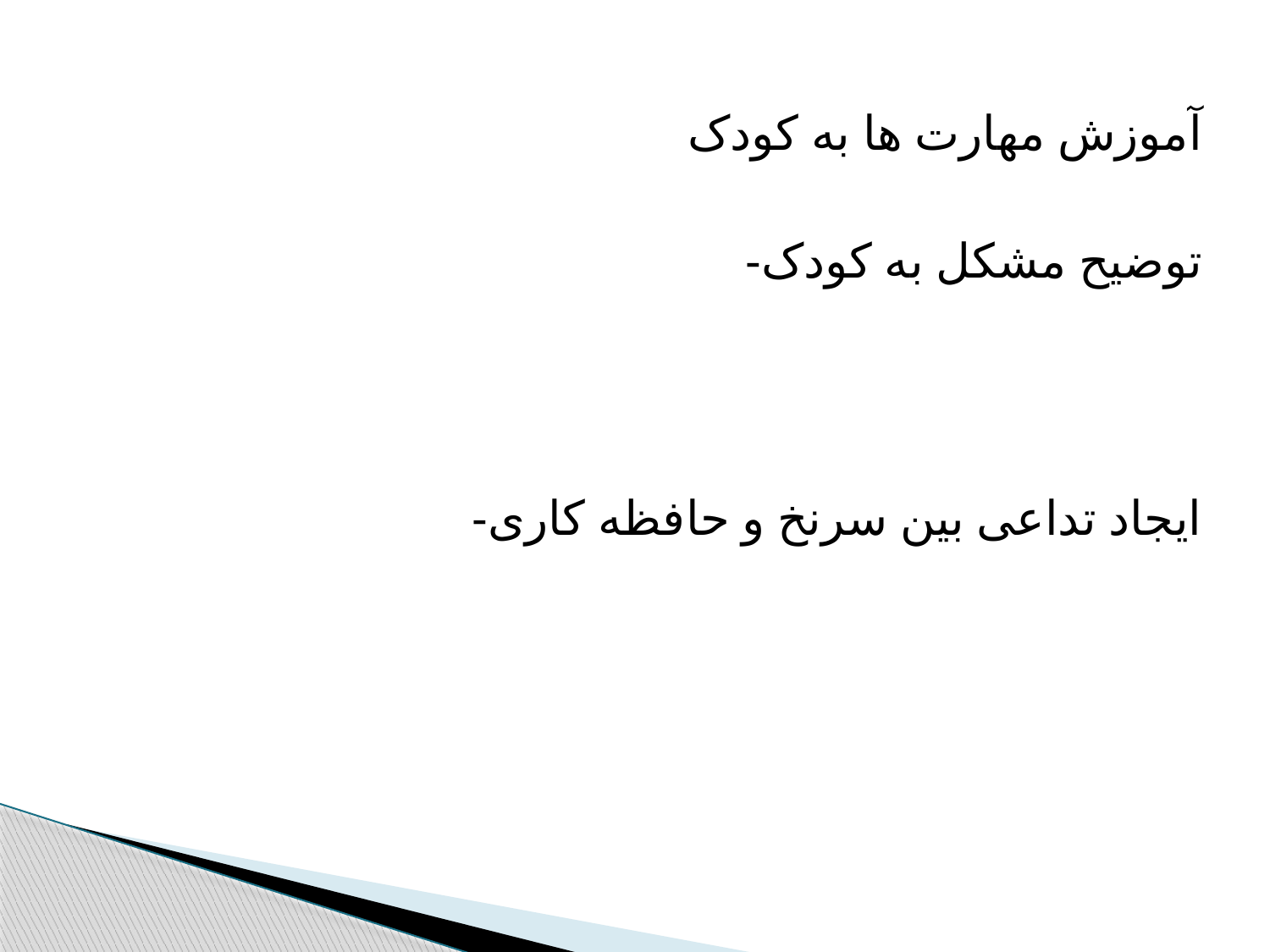

آموزش مهارت ها به کودک

-توضیح مشکل به کودک

-ایجاد تداعی بین سرنخ و حافظه کاری